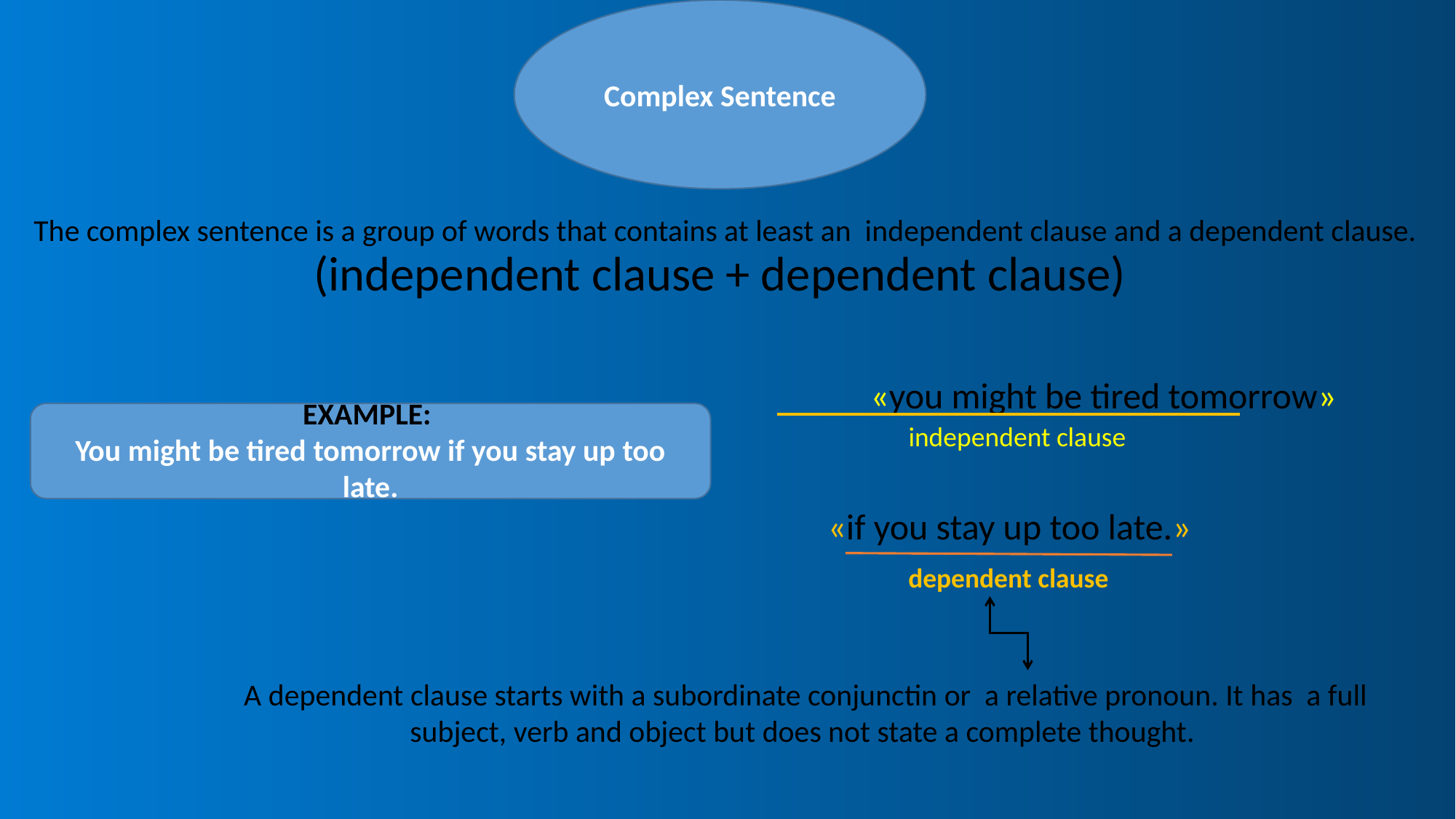

Complex Sentence
The complex sentence is a group of words that contains at least an  independent clause and a dependent clause.
(independent clause + dependent clause)
                                                                                         «you might be tired tomorrow»

        «if you stay up too late.»

EXAMPLE:
You might be tired tomorrow if you stay up too late.

independent clause
dependent clause
A dependent clause starts with a subordinate conjunctin or  a relative pronoun. It has  a full subject, verb and object but does not state a complete thought.